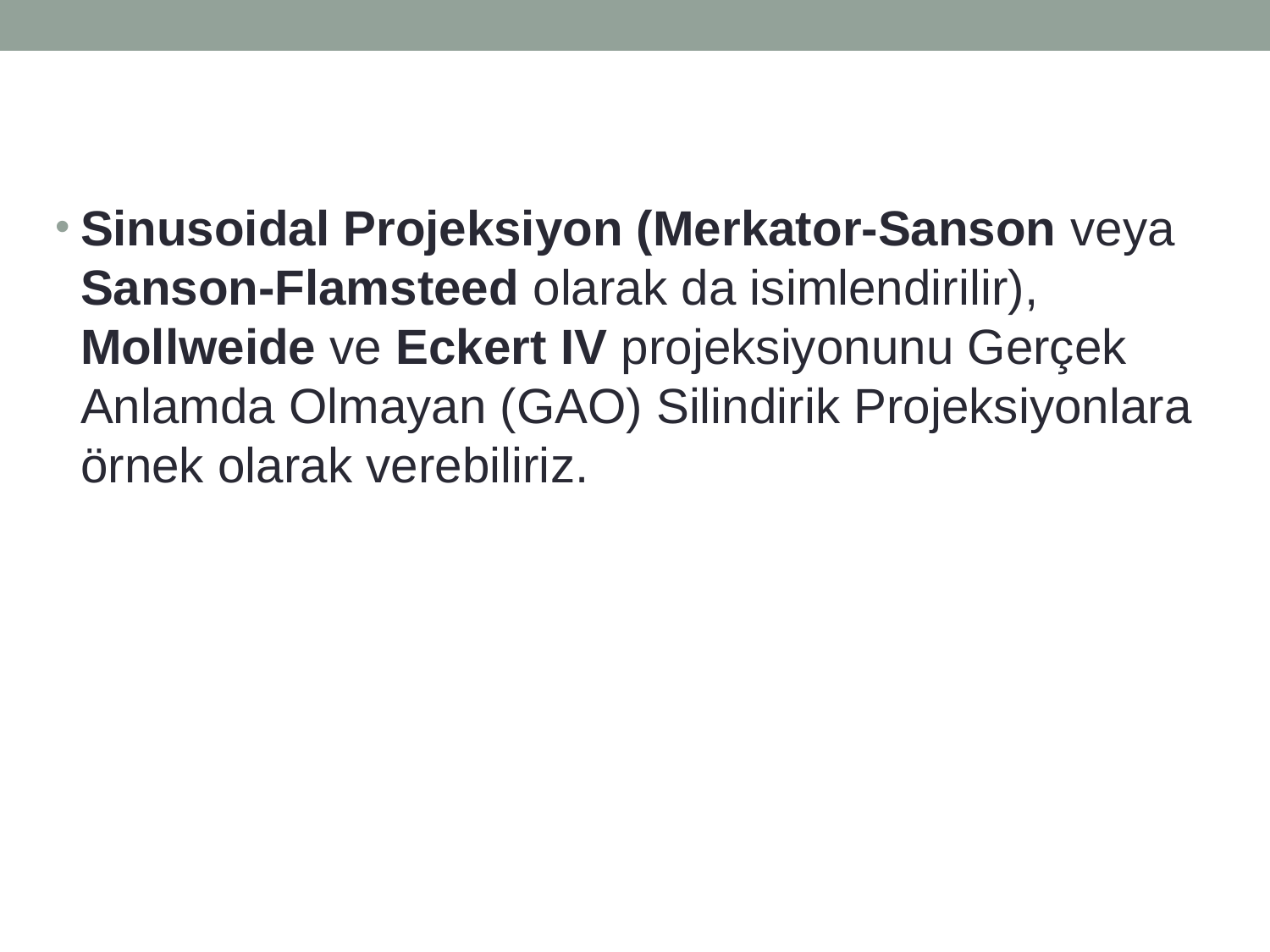

Sinusoidal Projeksiyon (Merkator-Sanson veya Sanson-Flamsteed olarak da isimlendirilir), Mollweide ve Eckert IV projeksiyonunu Gerçek Anlamda Olmayan (GAO) Silindirik Projeksiyonlara örnek olarak verebiliriz.